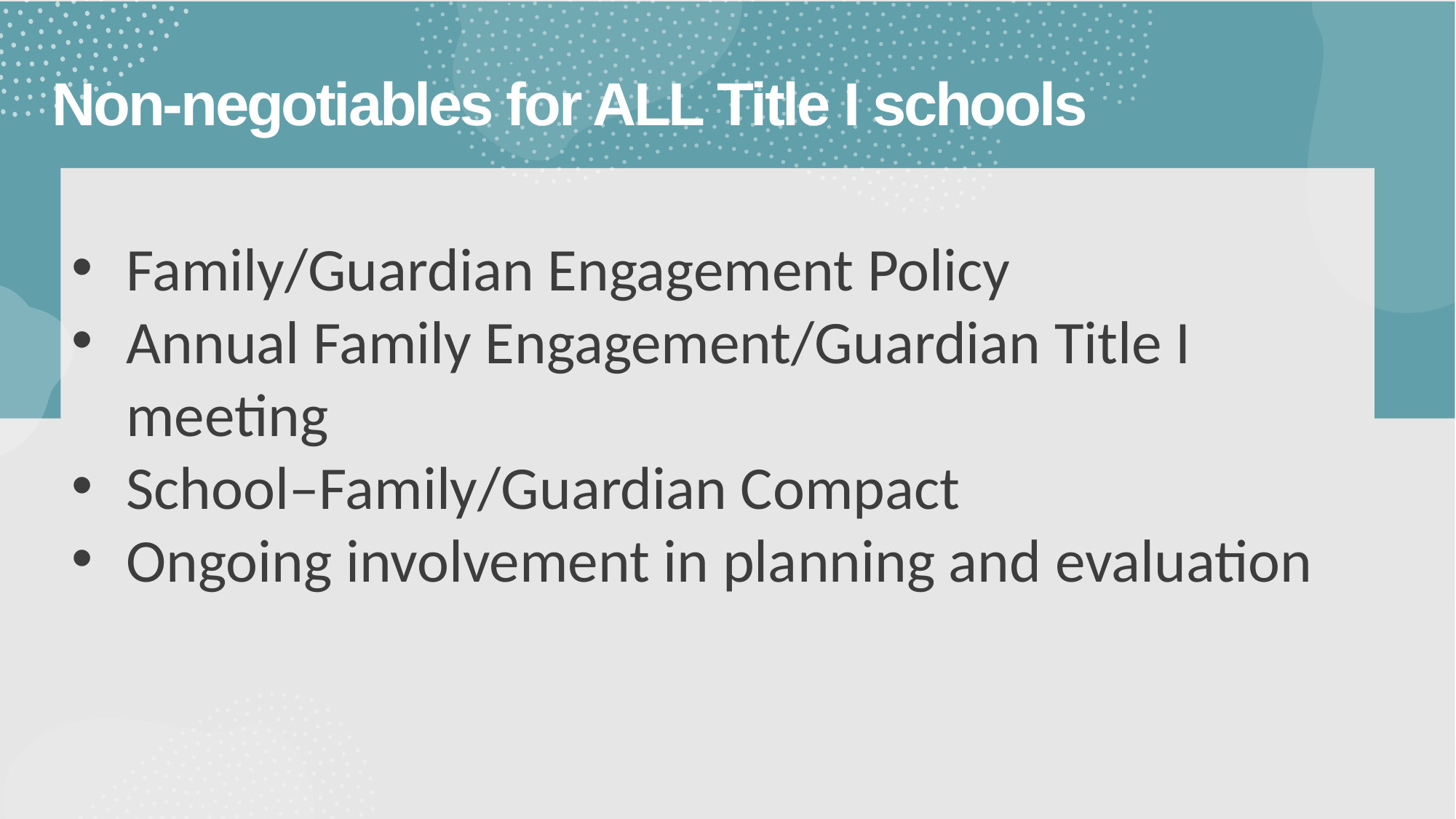

# Non-negotiables for ALL Title I schools
Family/Guardian Engagement Policy
Annual Family Engagement/Guardian Title I meeting
School–Family/Guardian Compact
Ongoing involvement in planning and evaluation